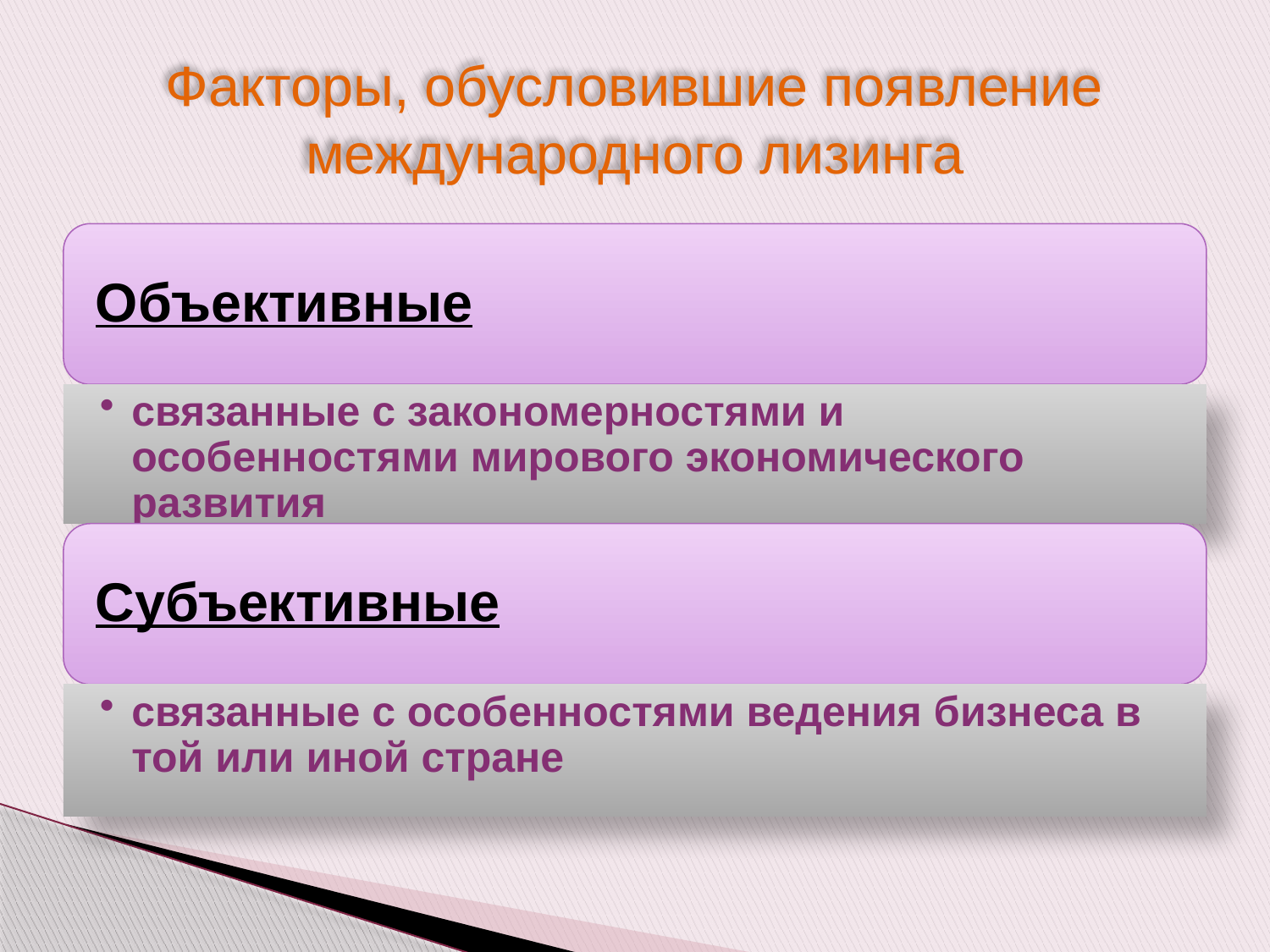

# Факторы, обусловившие появление международного лизинга
Объективные
связанные с закономерностями и особенностями мирового экономического развития
Субъективные
связанные с особенностями ведения бизнеса в той или иной стране